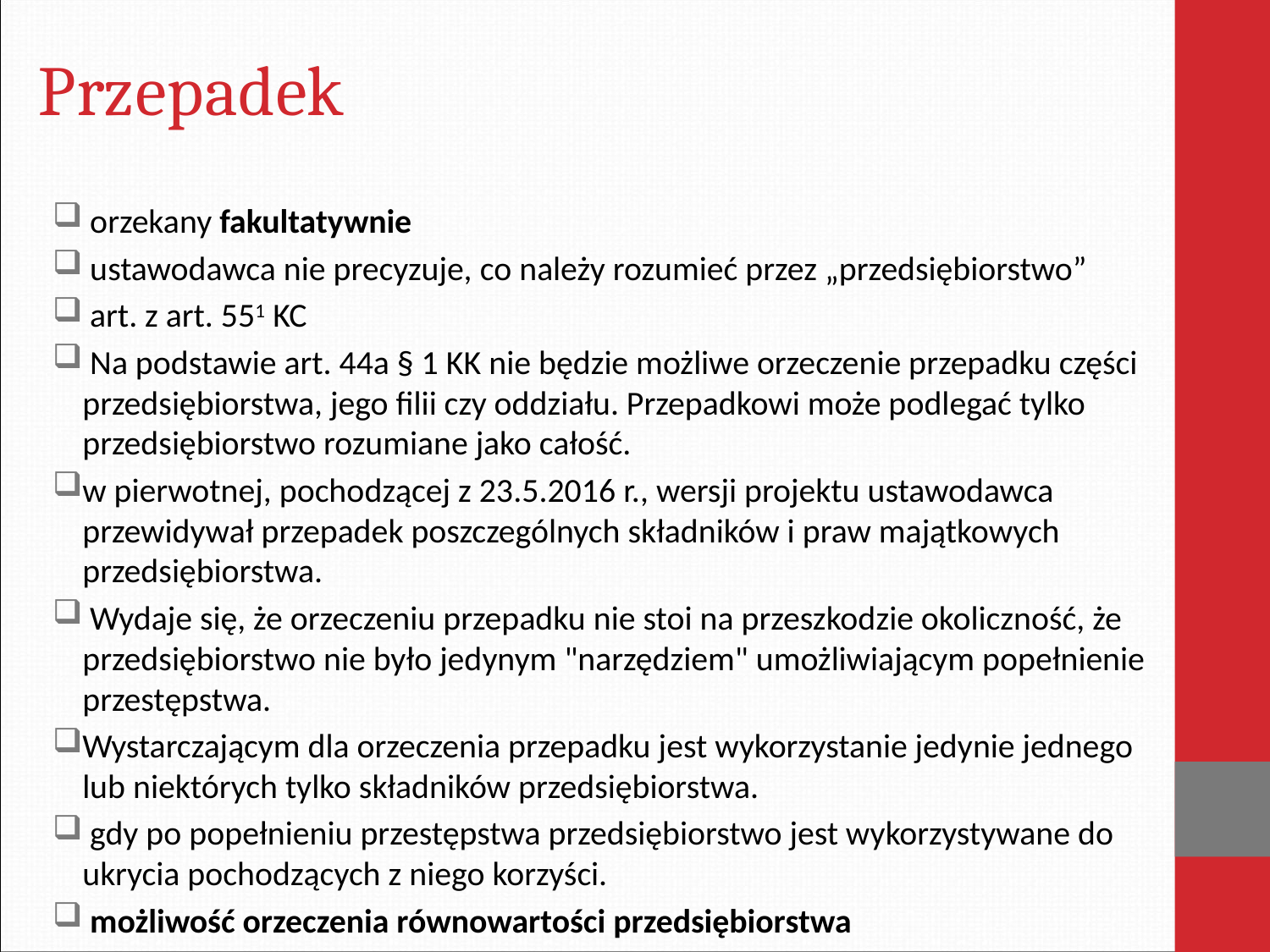

# Przepadek

 orzekany fakultatywnie
 ustawodawca nie precyzuje, co należy rozumieć przez „przedsiębiorstwo”
 art. z art. 551 KC
 Na podstawie art. 44a § 1 KK nie będzie możliwe orzeczenie przepadku części przedsiębiorstwa, jego filii czy oddziału. Przepadkowi może podlegać tylko przedsiębiorstwo rozumiane jako całość.
w pierwotnej, pochodzącej z 23.5.2016 r., wersji projektu ustawodawca przewidywał przepadek poszczególnych składników i praw majątkowych przedsiębiorstwa.
 Wydaje się, że orzeczeniu przepadku nie stoi na przeszkodzie okoliczność, że przedsiębiorstwo nie było jedynym "narzędziem" umożliwiającym popełnienie przestępstwa.
Wystarczającym dla orzeczenia przepadku jest wykorzystanie jedynie jednego lub niektórych tylko składników przedsiębiorstwa.
 gdy po popełnieniu przestępstwa przedsiębiorstwo jest wykorzystywane do ukrycia pochodzących z niego korzyści.
 możliwość orzeczenia równowartości przedsiębiorstwa